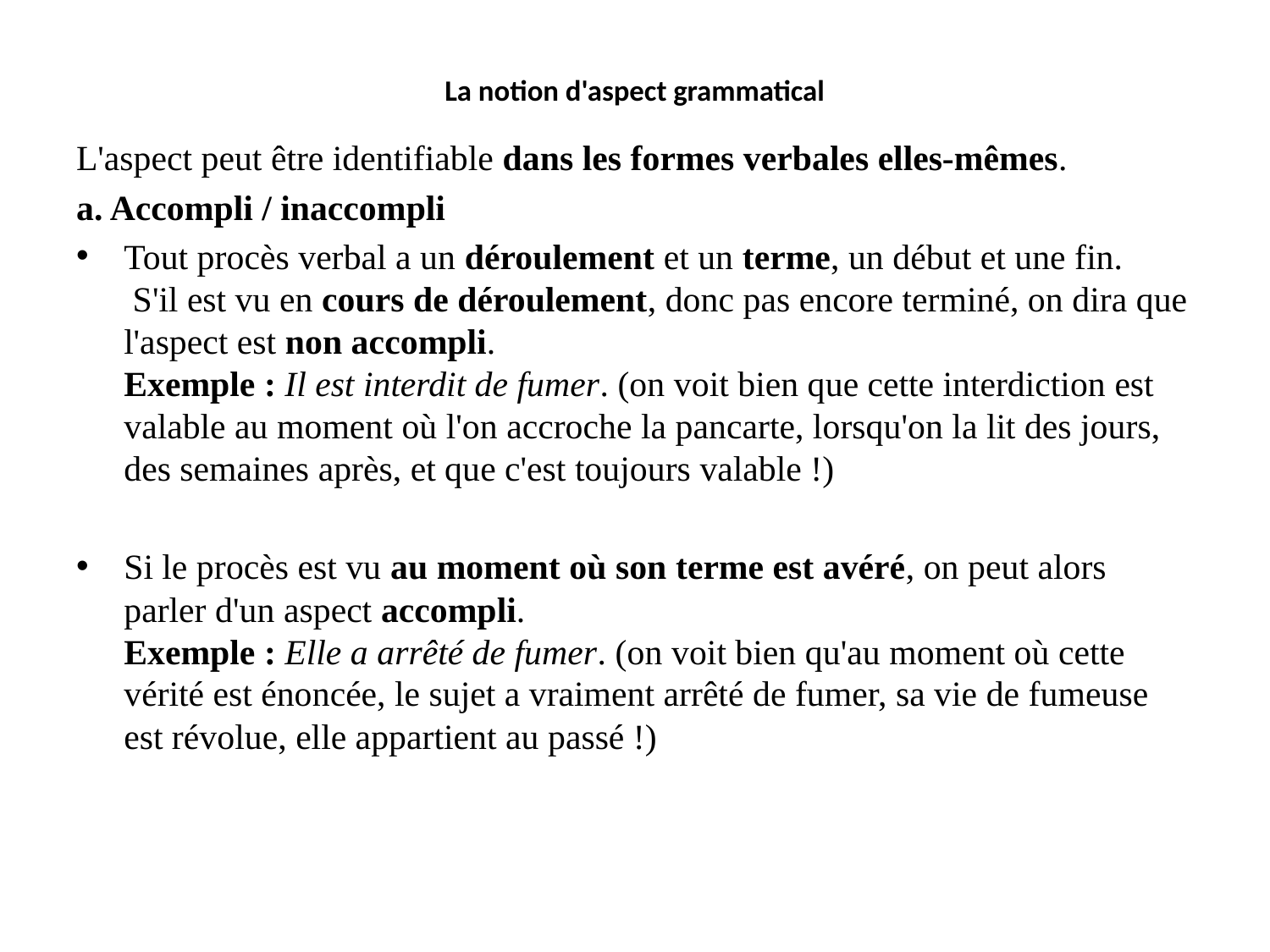

# La notion d'aspect grammatical
L'aspect peut être identifiable dans les formes verbales elles-mêmes.
a. Accompli / inaccompli
Tout procès verbal a un déroulement et un terme, un début et une fin.
 S'il est vu en cours de déroulement, donc pas encore terminé, on dira que l'aspect est non accompli.
Exemple : Il est interdit de fumer. (on voit bien que cette interdiction est valable au moment où l'on accroche la pancarte, lorsqu'on la lit des jours, des semaines après, et que c'est toujours valable !)

Si le procès est vu au moment où son terme est avéré, on peut alors parler d'un aspect accompli.
Exemple : Elle a arrêté de fumer. (on voit bien qu'au moment où cette vérité est énoncée, le sujet a vraiment arrêté de fumer, sa vie de fumeuse est révolue, elle appartient au passé !)